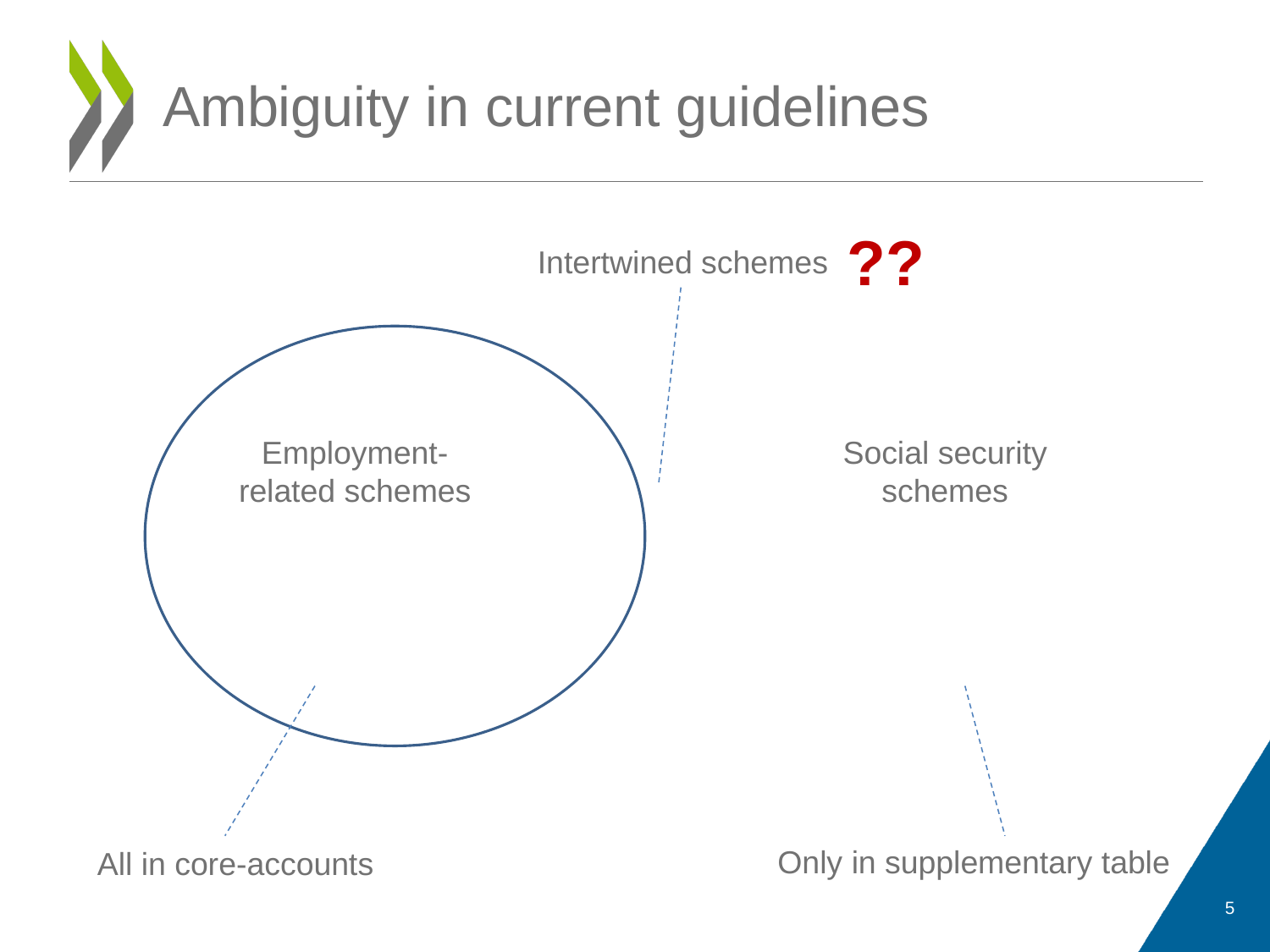

# Ambiguity in current guidelines
??
Intertwined schemes

Employment-related schemes
Social security schemes
Only in supplementary table
All in core-accounts
5